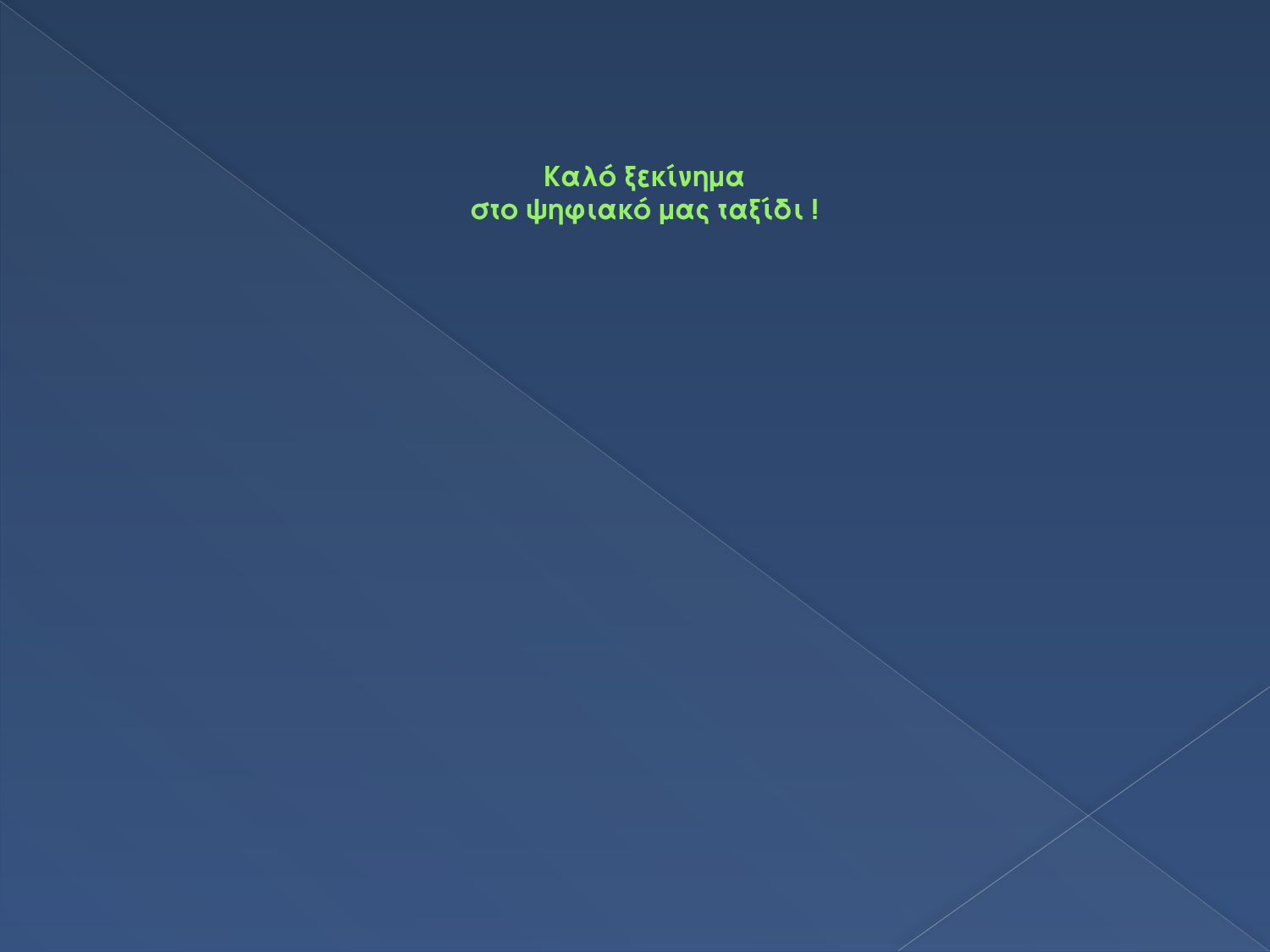

# Καλό ξεκίνημα στο ψηφιακό μας ταξίδι !